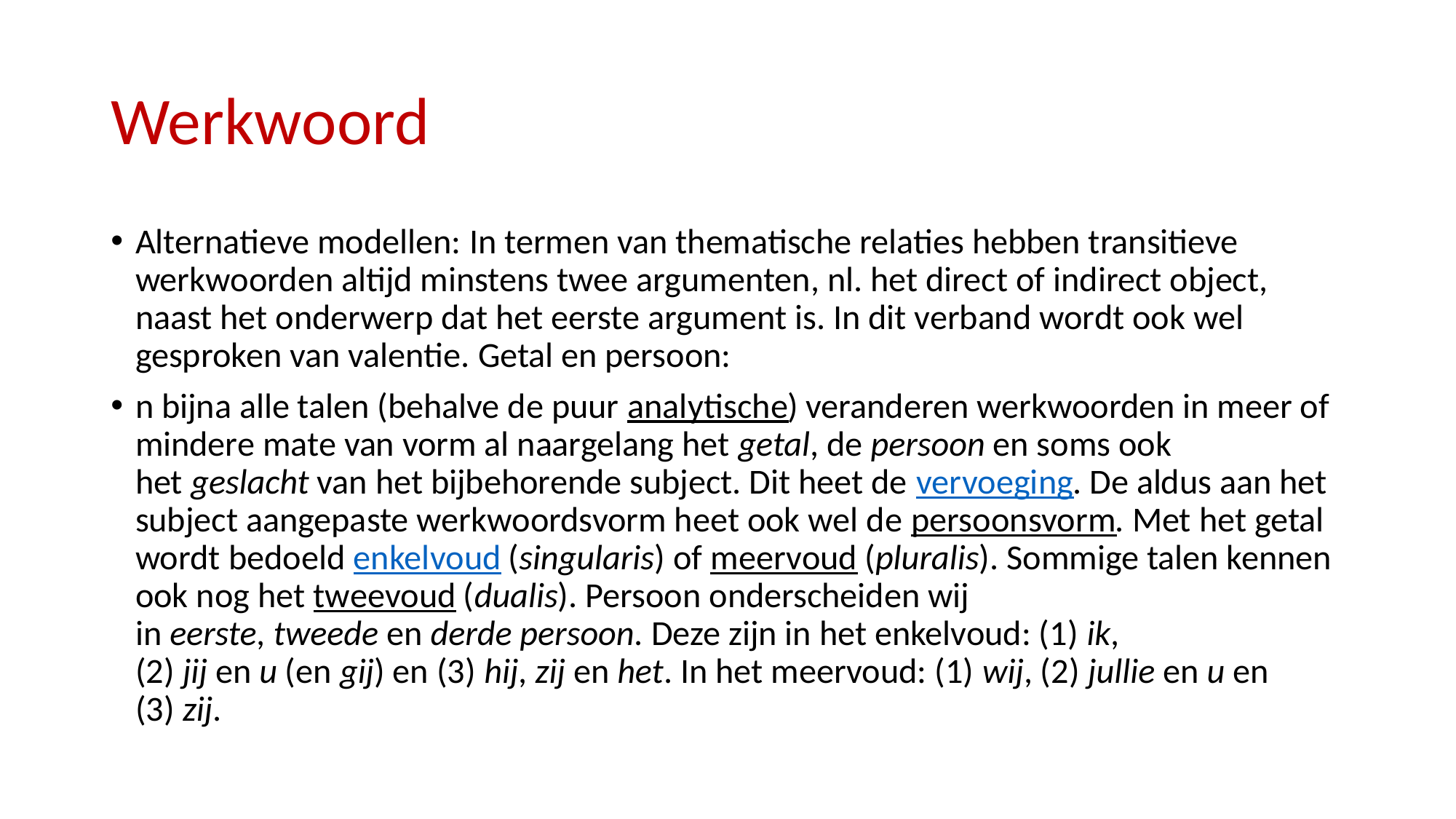

# Werkwoord
Alternatieve modellen: In termen van thematische relaties hebben transitieve werkwoorden altijd minstens twee argumenten, nl. het direct of indirect object, naast het onderwerp dat het eerste argument is. In dit verband wordt ook wel gesproken van valentie. Getal en persoon:
n bijna alle talen (behalve de puur analytische) veranderen werkwoorden in meer of mindere mate van vorm al naargelang het getal, de persoon en soms ook het geslacht van het bijbehorende subject. Dit heet de vervoeging. De aldus aan het subject aangepaste werkwoordsvorm heet ook wel de persoonsvorm. Met het getal wordt bedoeld enkelvoud (singularis) of meervoud (pluralis). Sommige talen kennen ook nog het tweevoud (dualis). Persoon onderscheiden wij in eerste, tweede en derde persoon. Deze zijn in het enkelvoud: (1) ik, (2) jij en u (en gij) en (3) hij, zij en het. In het meervoud: (1) wij, (2) jullie en u en (3) zij.